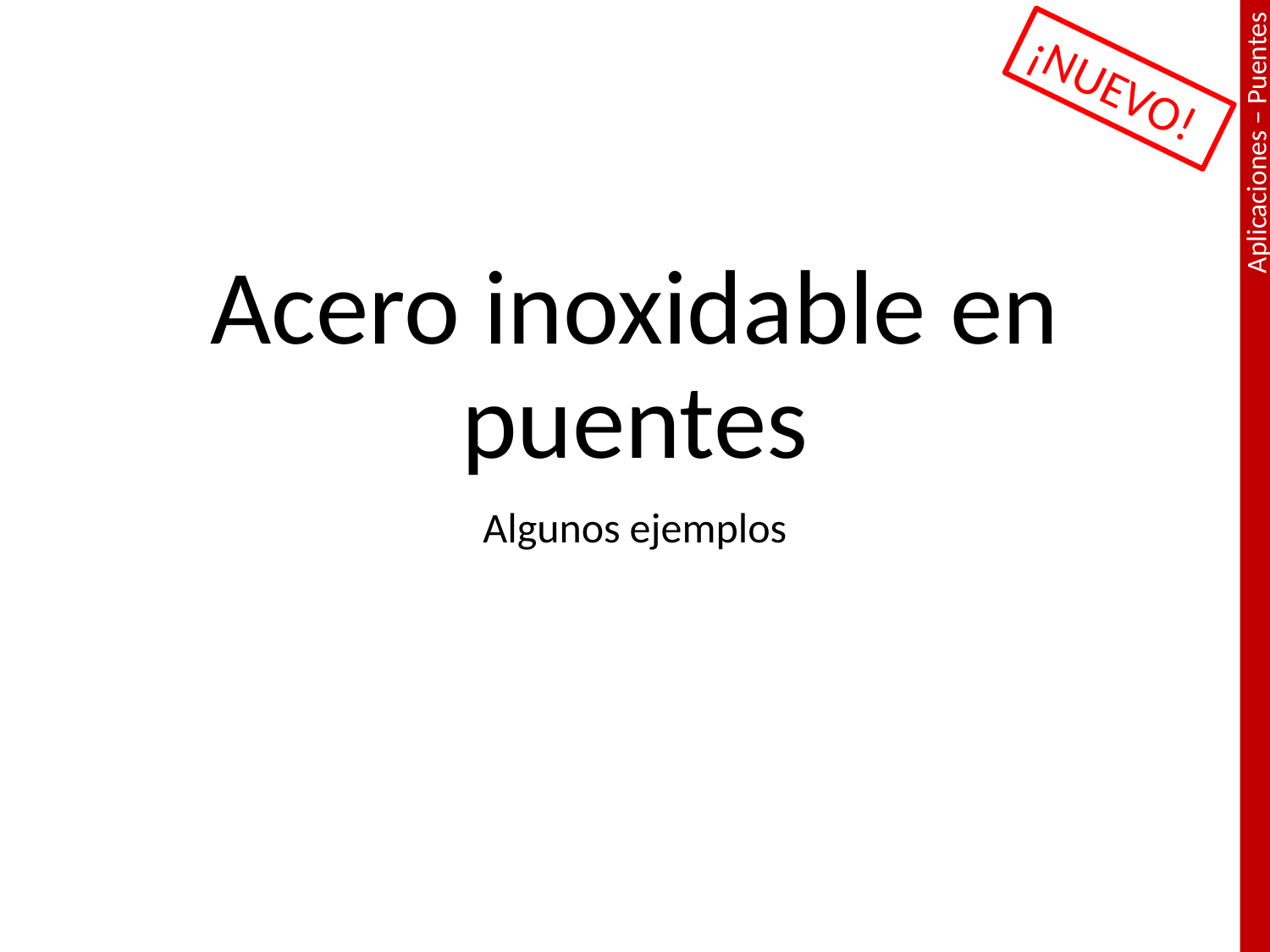

¡NUEVO!
# Acero inoxidable en puentes
Algunos ejemplos